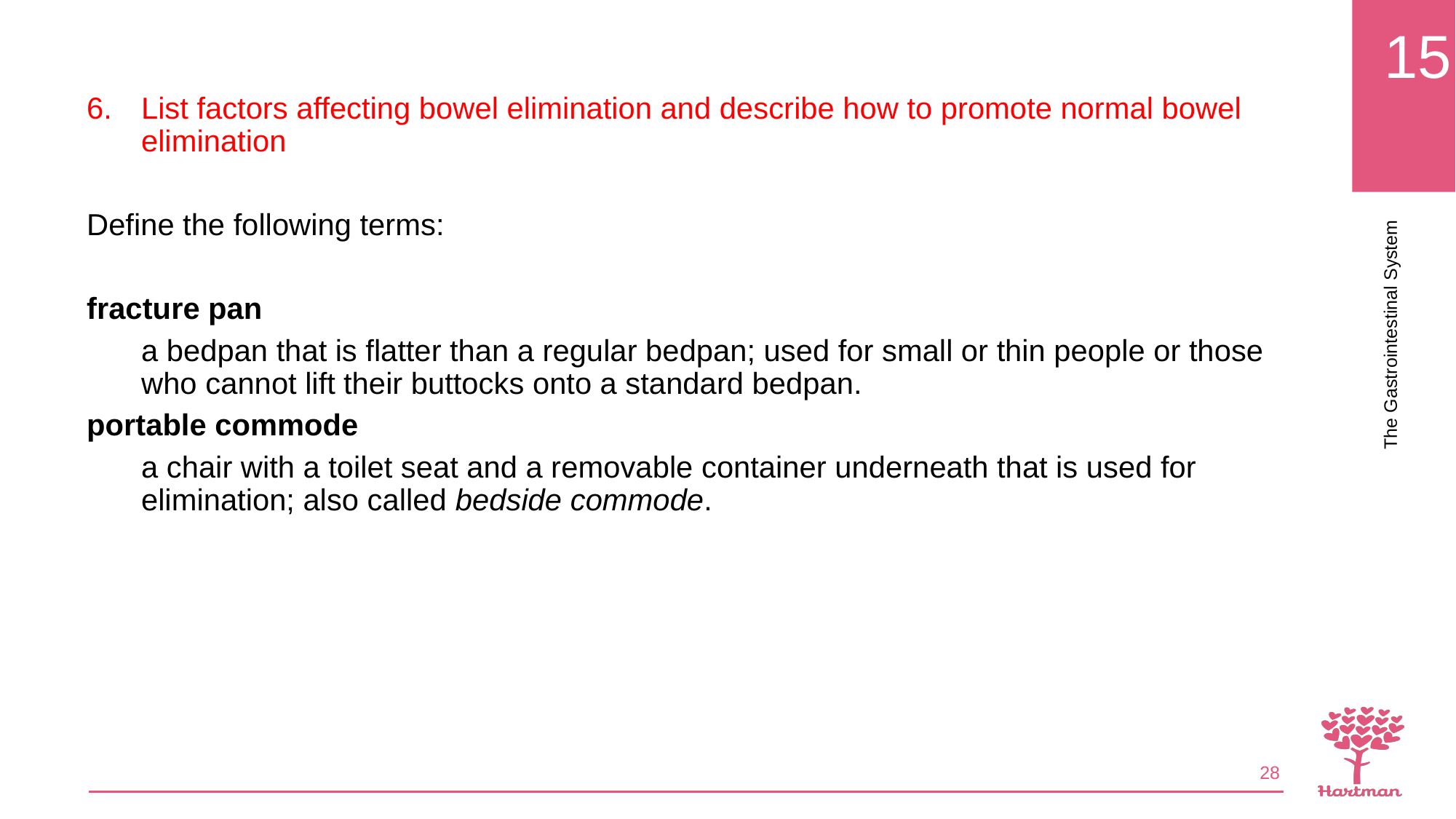

List factors affecting bowel elimination and describe how to promote normal bowel elimination

Define the following terms:

fracture pan
a bedpan that is flatter than a regular bedpan; used for small or thin people or those who cannot lift their buttocks onto a standard bedpan.
portable commode
a chair with a toilet seat and a removable container underneath that is used for elimination; also called bedside commode.

28